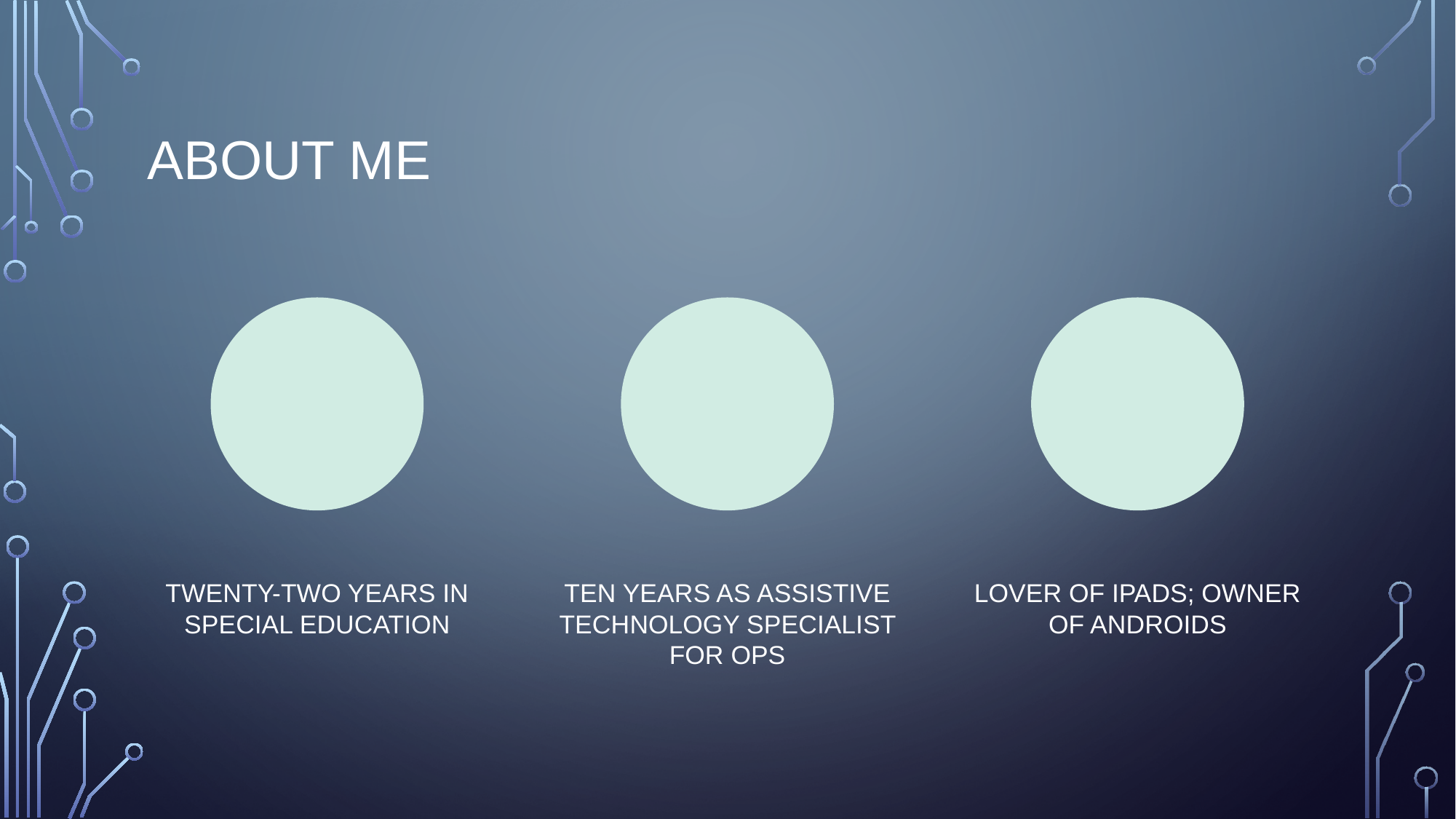

# About Me
Twenty-two years in special education
Ten years as Assistive Technology Specialist for OPS
Lover of iPads; owner of Androids